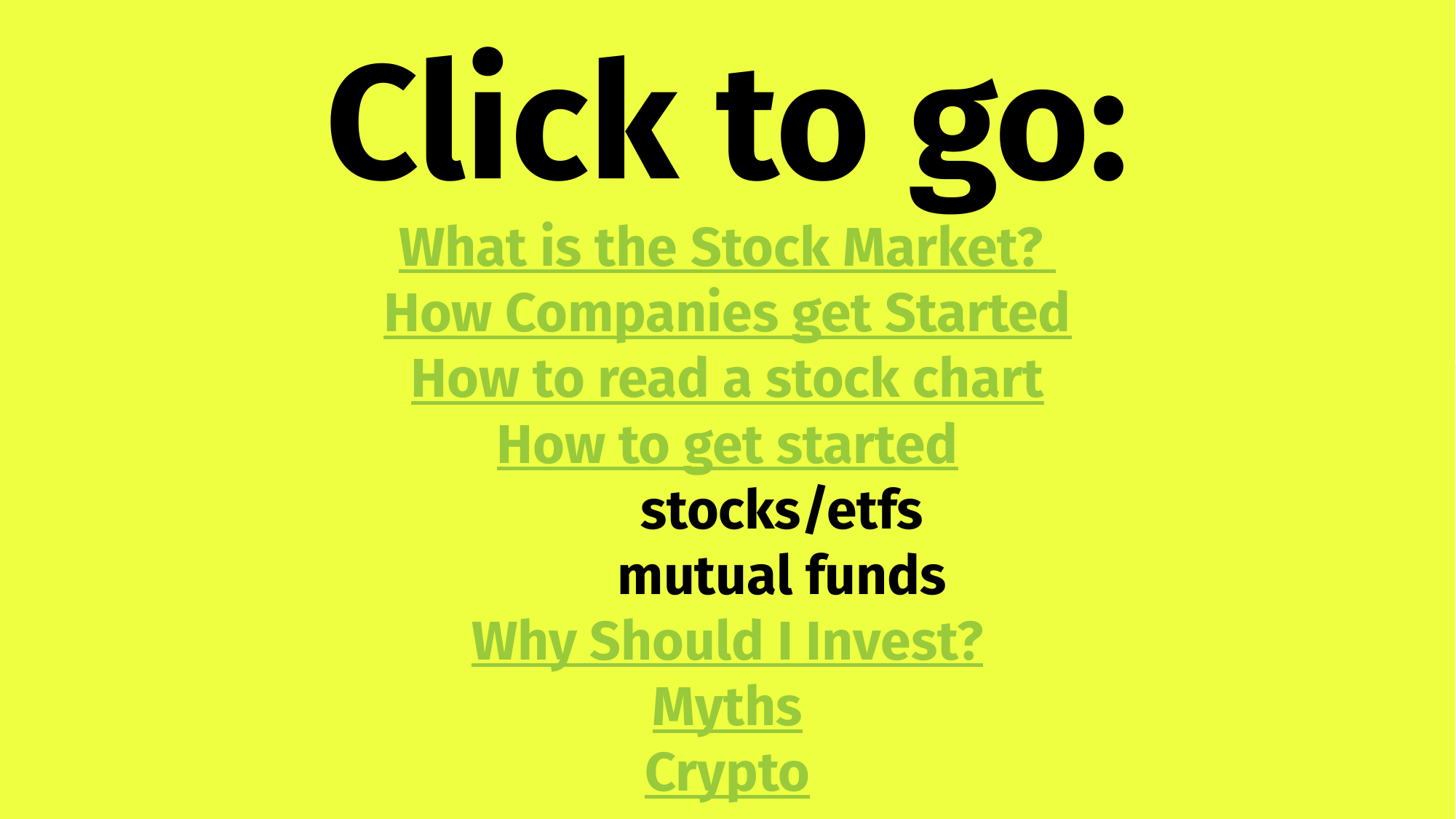

# Click to go:
What is the Stock Market?
How Companies get Started
How to read a stock chart
How to get started
stocks/etfs
mutual funds
Why Should I Invest?
Myths
Crypto